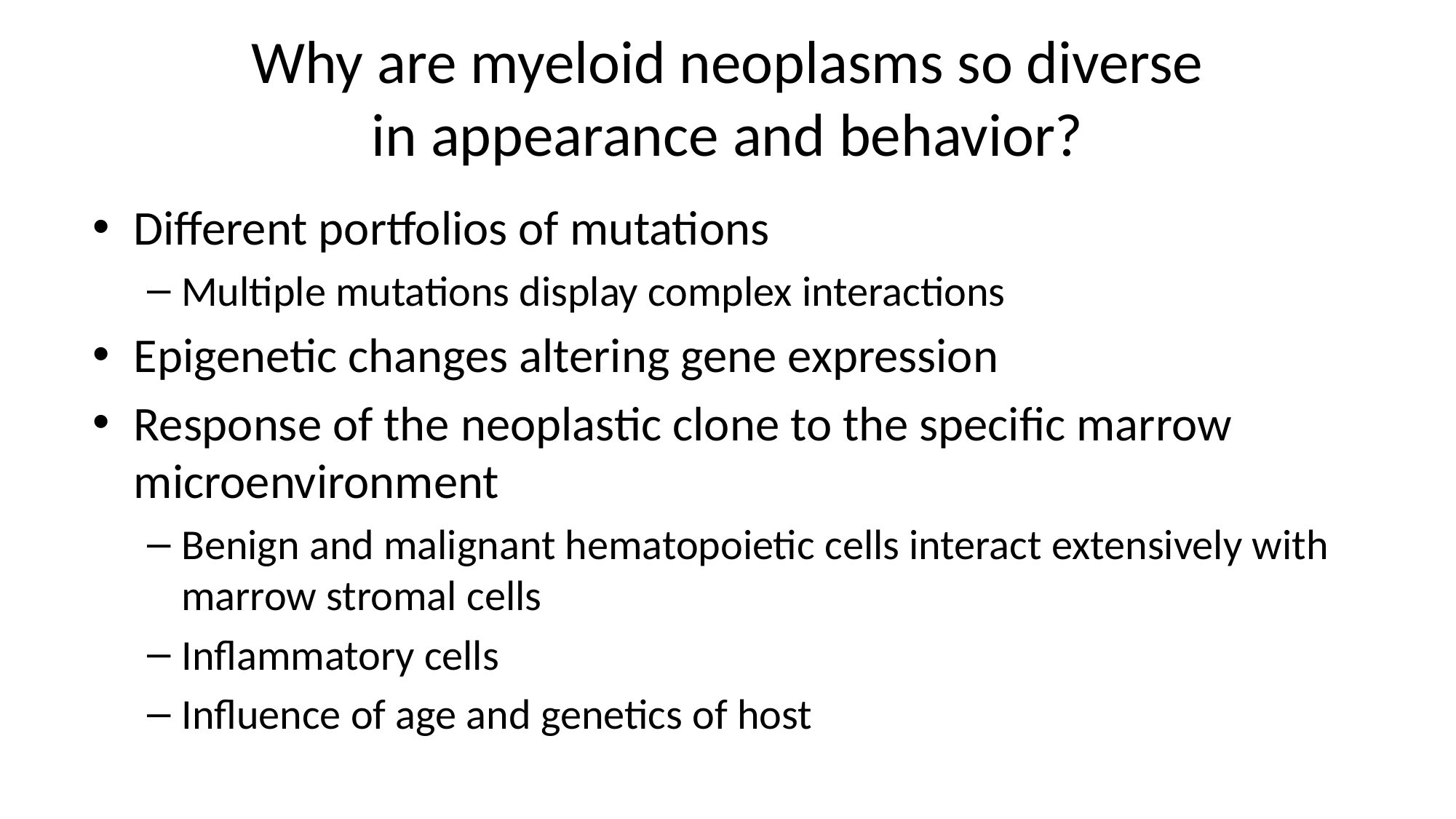

# Why are myeloid neoplasms so diverse in appearance and behavior?
Different portfolios of mutations
Multiple mutations display complex interactions
Epigenetic changes altering gene expression
Response of the neoplastic clone to the specific marrow microenvironment
Benign and malignant hematopoietic cells interact extensively with marrow stromal cells
Inflammatory cells
Influence of age and genetics of host